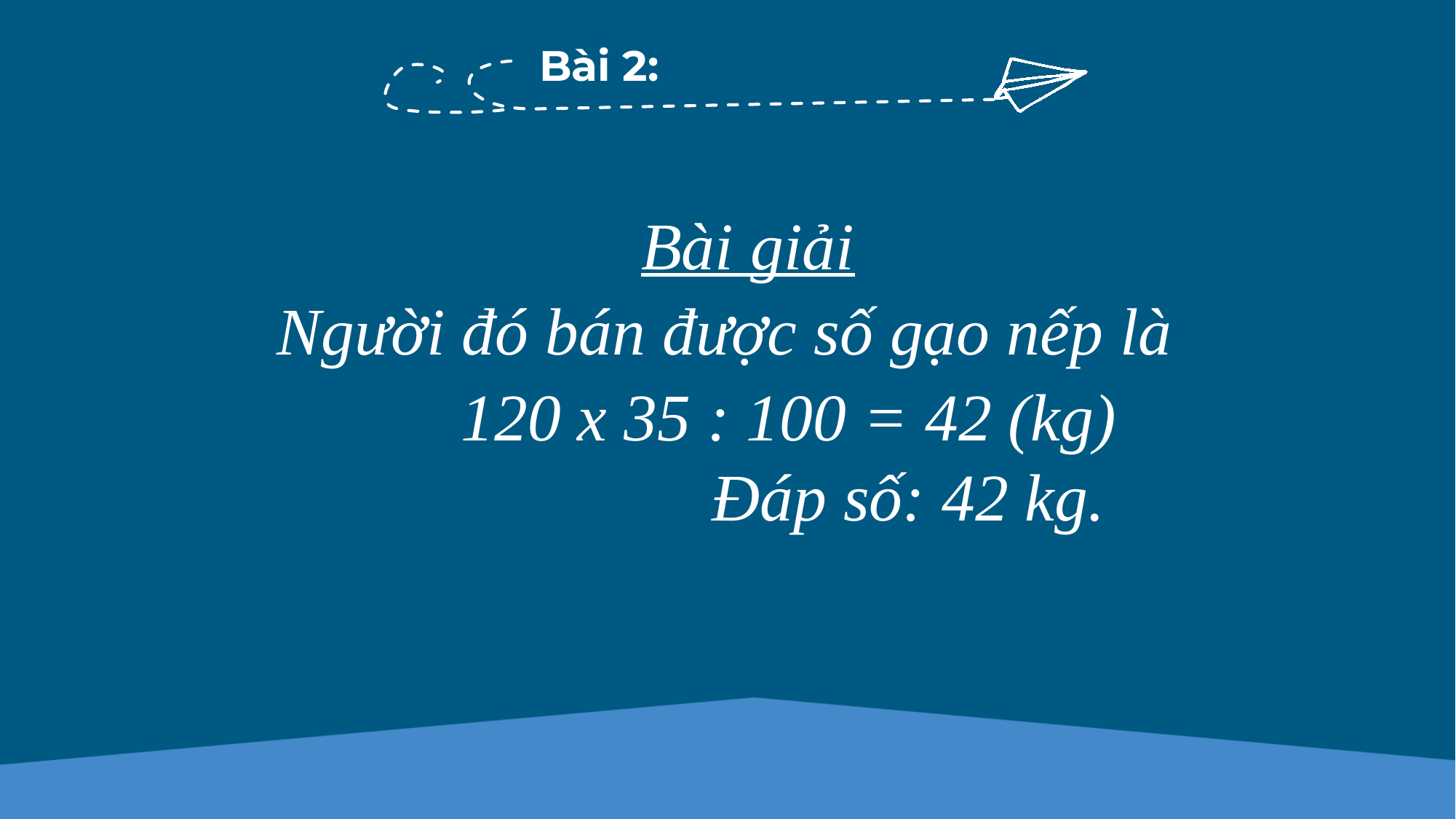

Bài 2:

Bài giải
Người đó bán được số gạo nếp là
           120 x 35 : 100 = 42 (kg)
                          Đáp số: 42 kg.